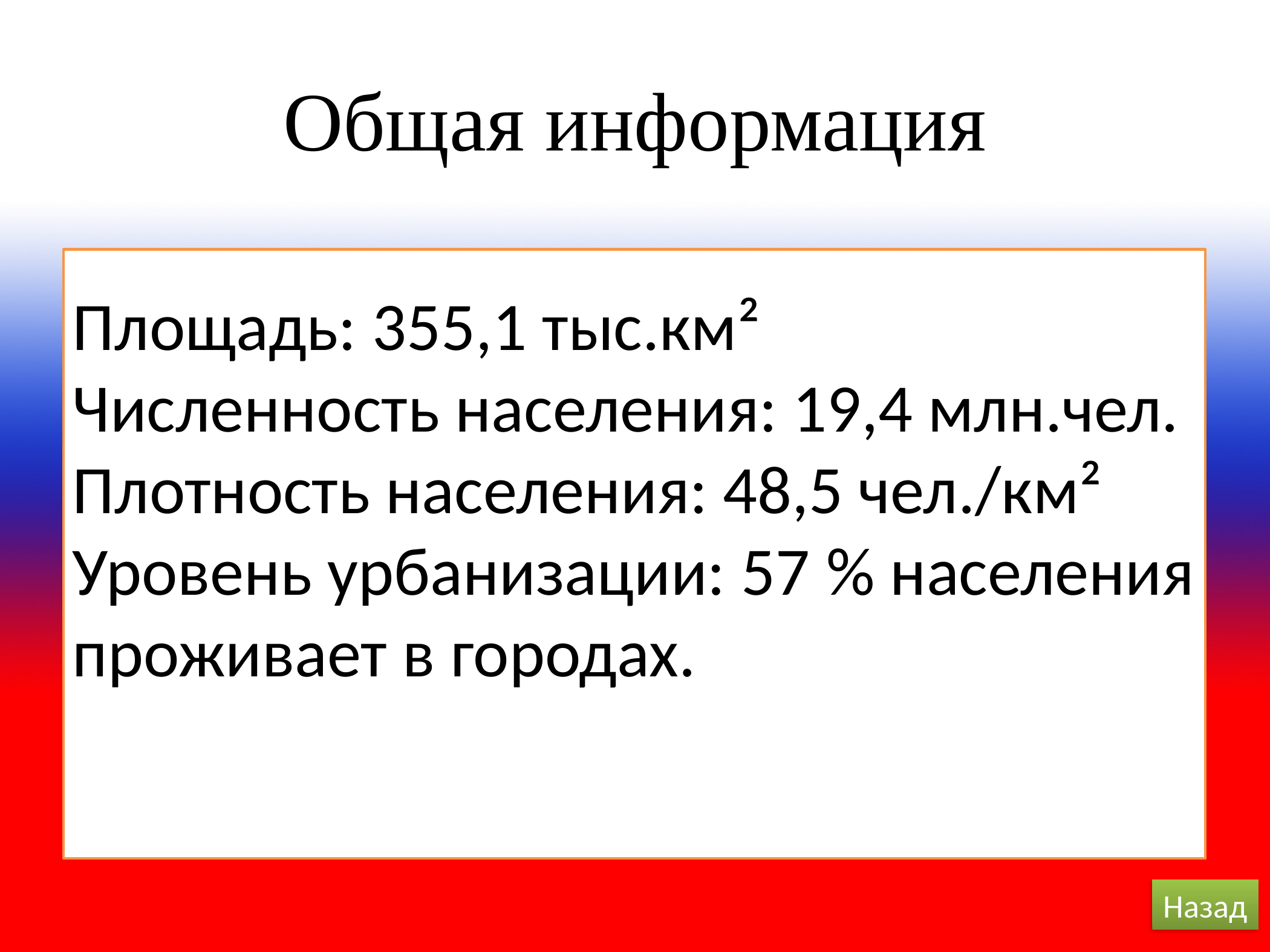

# Общая информация

Площадь: 355,1 тыс.км²
Численность населения: 19,4 млн.чел.
Плотность населения: 48,5 чел./км²
Уровень урбанизации: 57 % населения проживает в городах.
Назад